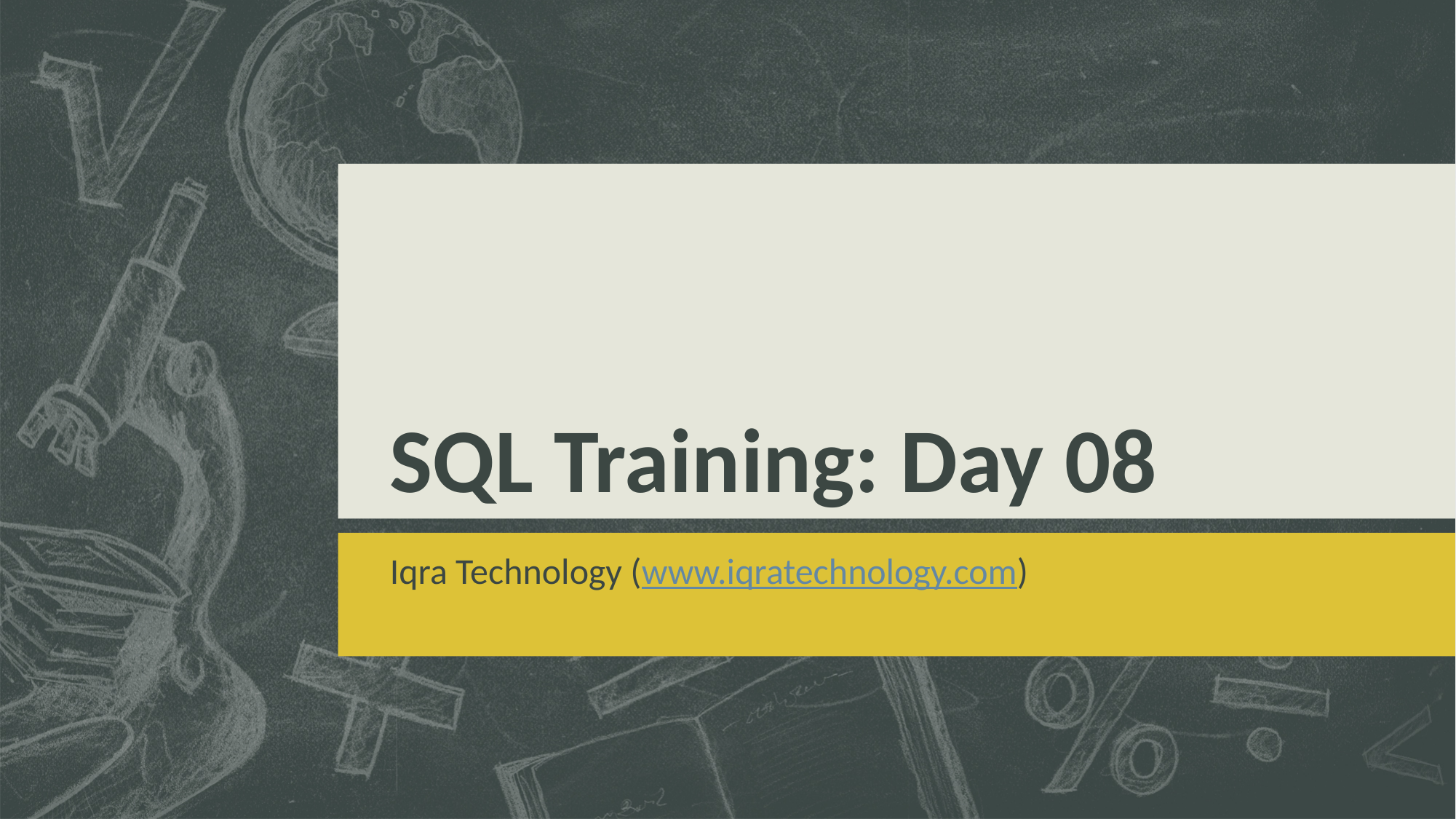

# SQL Training: Day 08
Iqra Technology (www.iqratechnology.com)